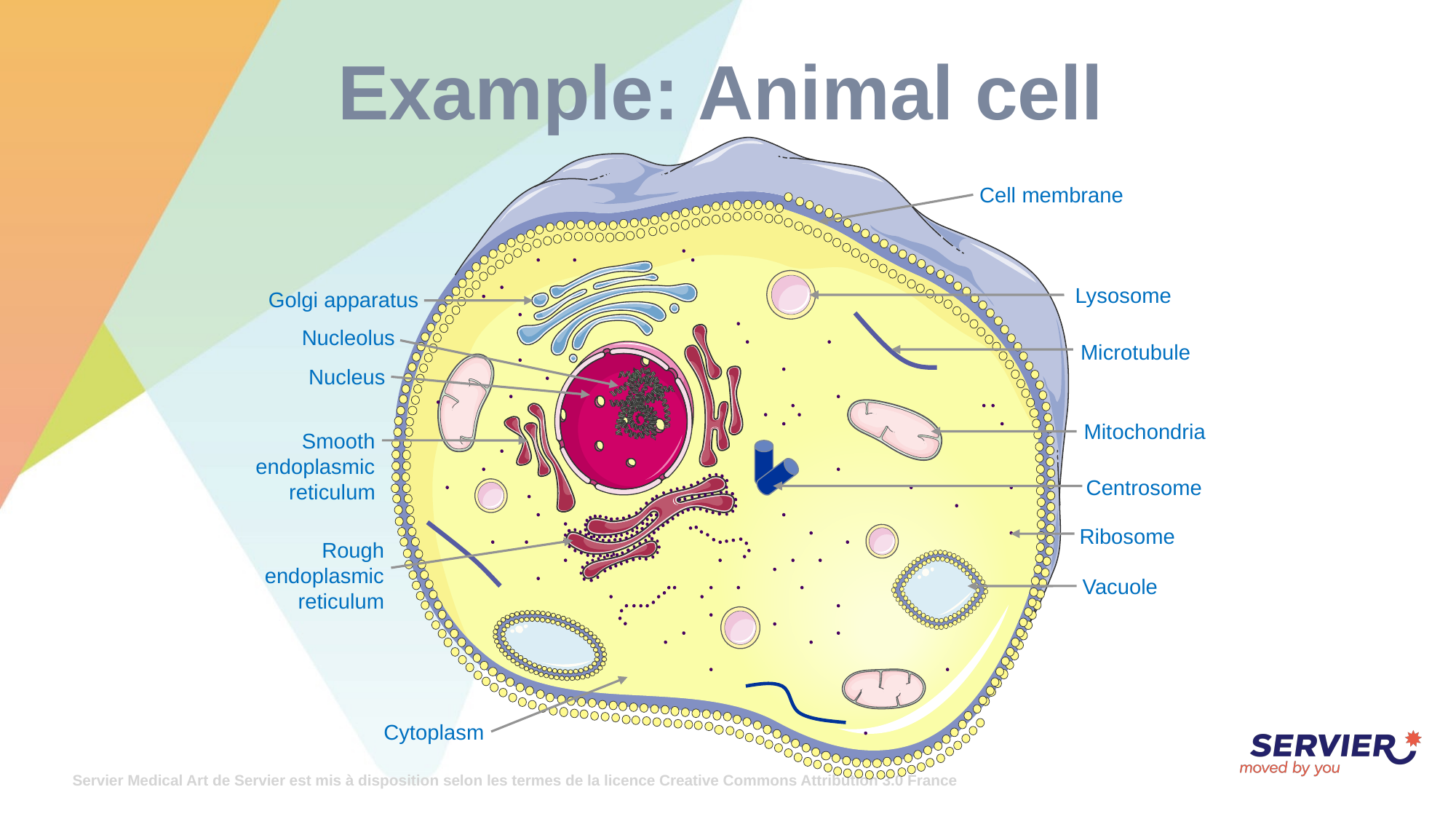

# Example: Animal cell

Cell membrane

Lysosome
Golgi apparatus

Nucleolus

Microtubule

Nucleus

Mitochondria
Smooth
endoplasmic
reticulum

Centrosome

Ribosome

Rough
endoplasmic
reticulum

Vacuole

Cytoplasm